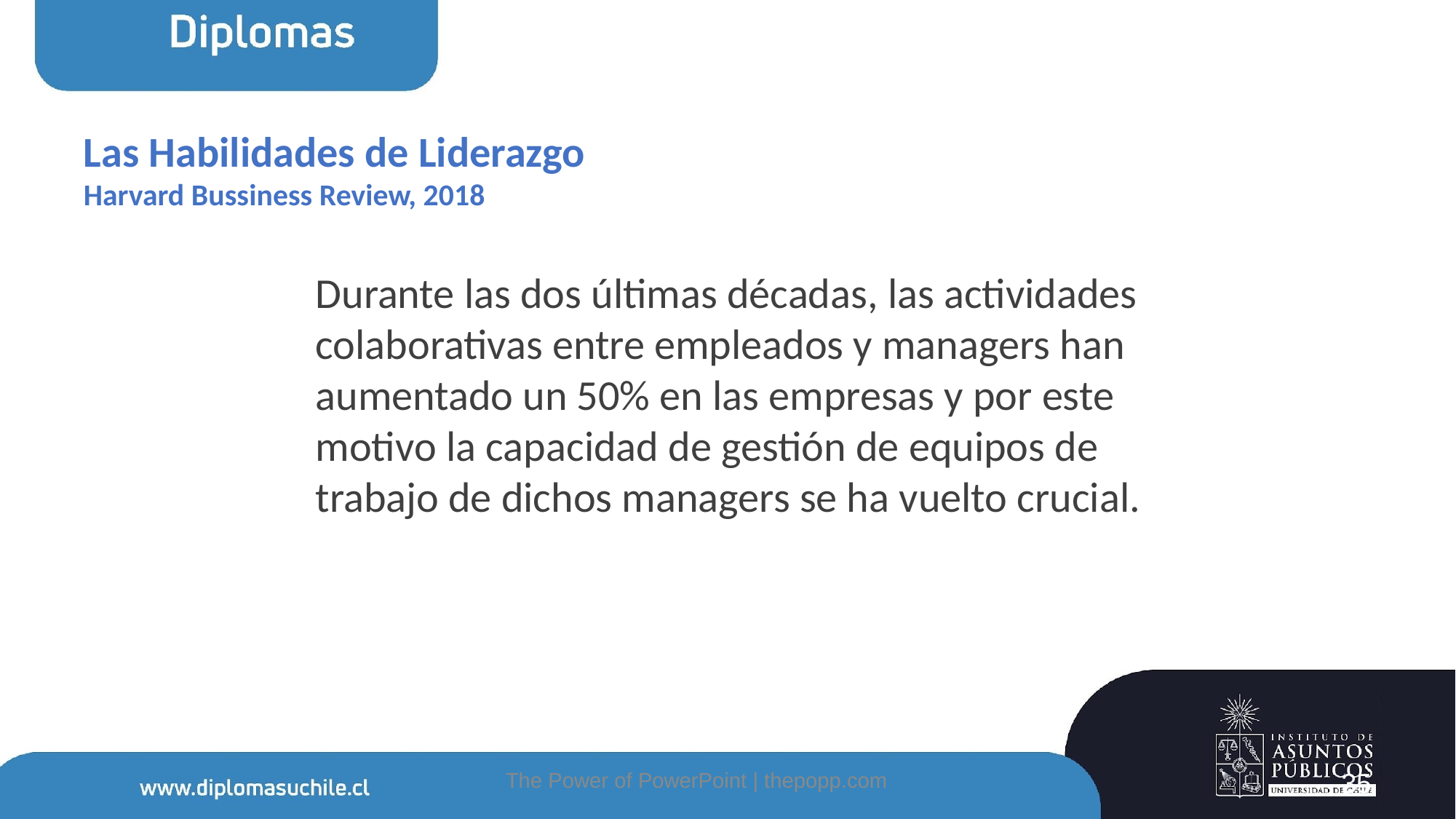

# Las Habilidades de Liderazgo Harvard Bussiness Review, 2018
Durante las dos últimas décadas, las actividades
colaborativas entre empleados y managers han
aumentado un 50% en las empresas y por este
motivo la capacidad de gestión de equipos de
trabajo de dichos managers se ha vuelto crucial.
The Power of PowerPoint | thepopp.com
35